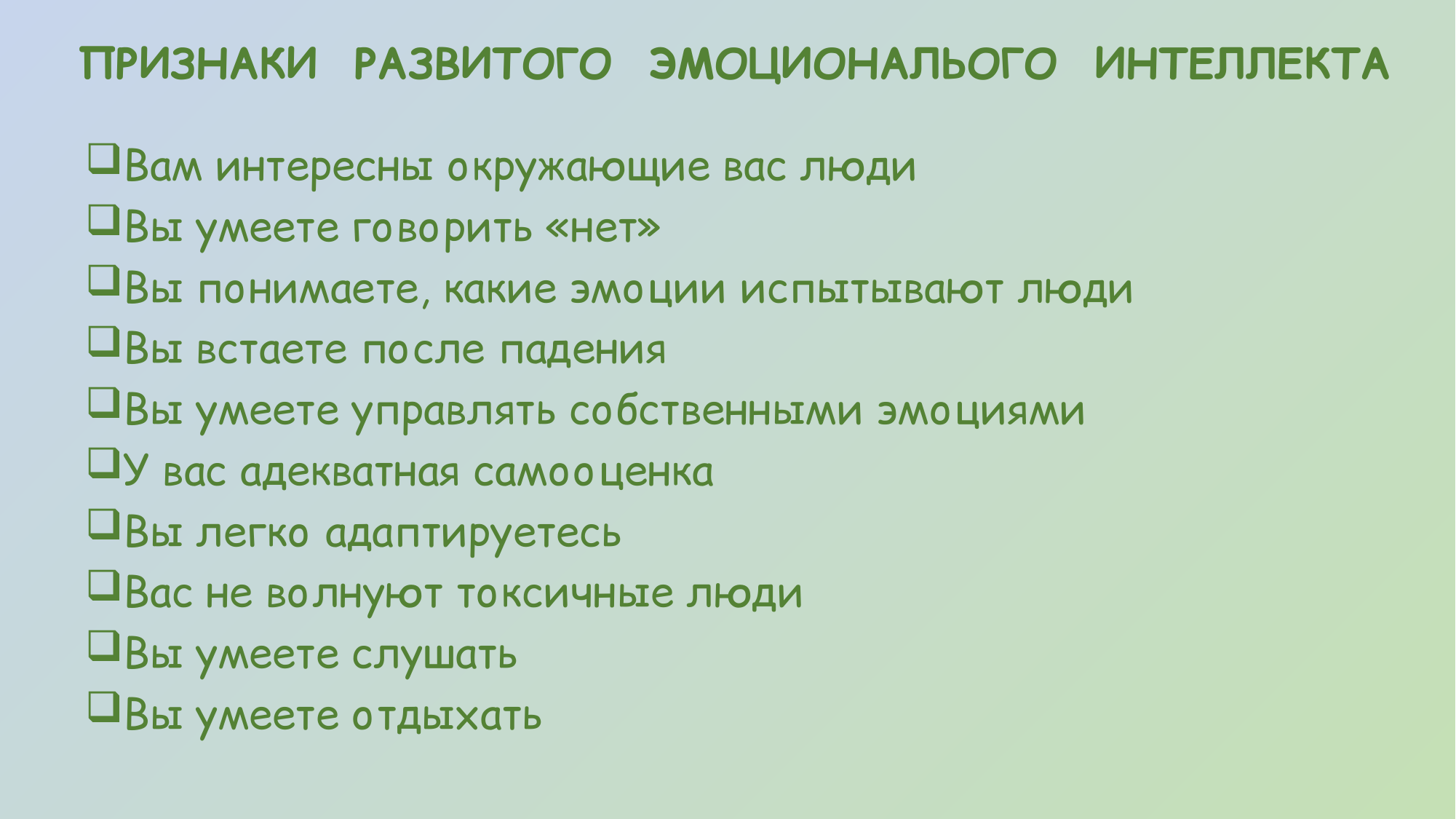

# ПРИЗНАКИ  РАЗВИТОГО  ЭМОЦИОНАЛЬОГО  ИНТЕЛЛЕКТА
Вам интересны окружающие вас люди
Вы умеете говорить «нет»
Вы понимаете, какие эмоции испытывают люди
Вы встаете после падения
Вы умеете управлять собственными эмоциями
У вас адекватная самооценка
Вы легко адаптируетесь
Вас не волнуют токсичные люди
Вы умеете слушать
Вы умеете отдыхать